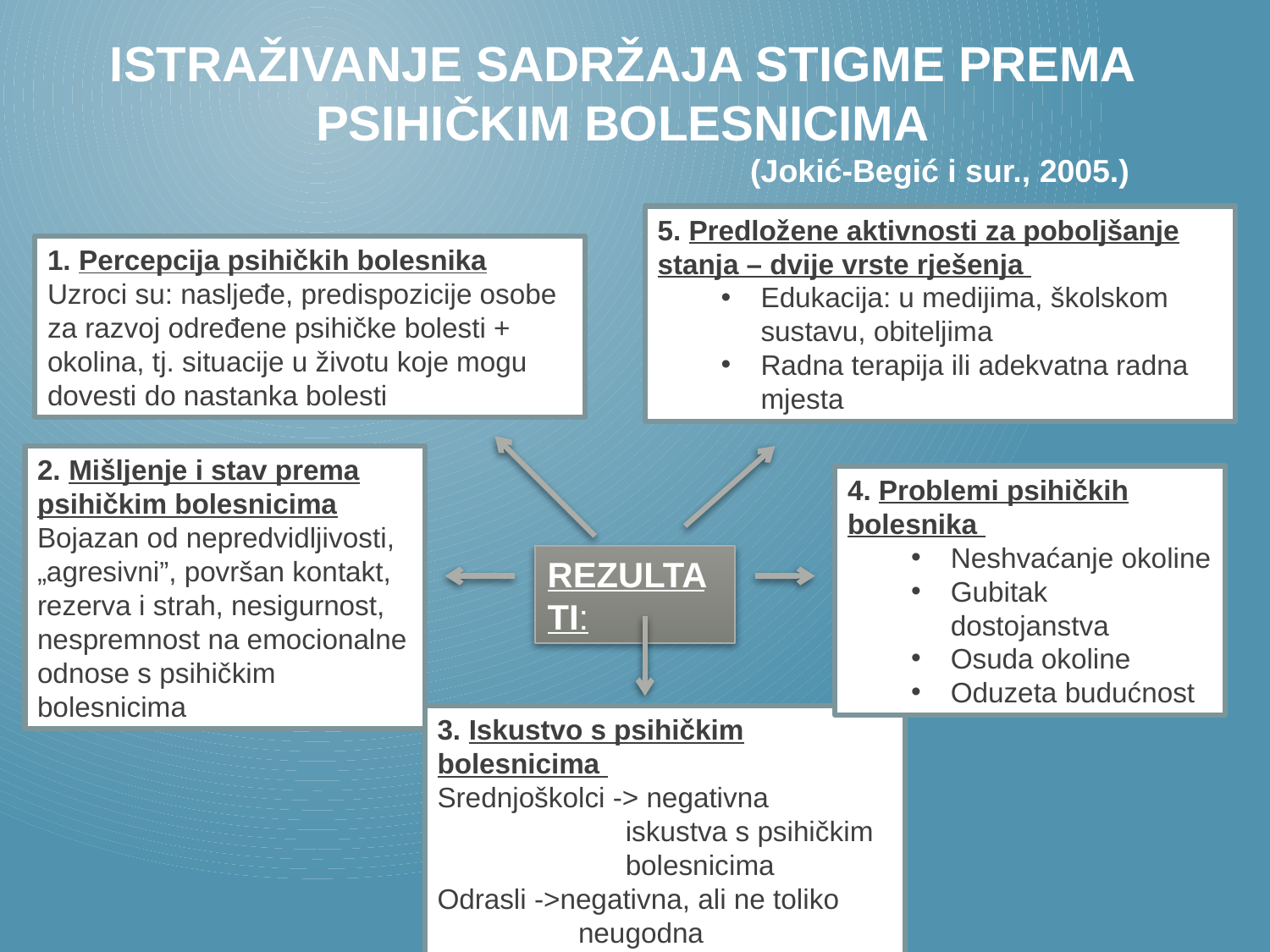

ISTRAŽIVANJE SADRŽAJA STIGME PREMA PSIHIČKIM BOLESNICIMA
					(Jokić-Begić i sur., 2005.)
5. Predložene aktivnosti za poboljšanje stanja – dvije vrste rješenja
Edukacija: u medijima, školskom sustavu, obiteljima
Radna terapija ili adekvatna radna mjesta
1. Percepcija psihičkih bolesnika
Uzroci su: nasljeđe, predispozicije osobe za razvoj određene psihičke bolesti + okolina, tj. situacije u životu koje mogu dovesti do nastanka bolesti
2. Mišljenje i stav prema psihičkim bolesnicima
Bojazan od nepredvidljivosti, „agresivni”, površan kontakt, rezerva i strah, nesigurnost, nespremnost na emocionalne odnose s psihičkim bolesnicima
4. Problemi psihičkih bolesnika
Neshvaćanje okoline
Gubitak dostojanstva
Osuda okoline
Oduzeta budućnost
REZULTATI:
3. Iskustvo s psihičkim bolesnicima
Srednjoškolci -> negativna
                        iskustva s psihičkim
                        bolesnicima
Odrasli ->negativna, ali ne toliko
                  neugodna